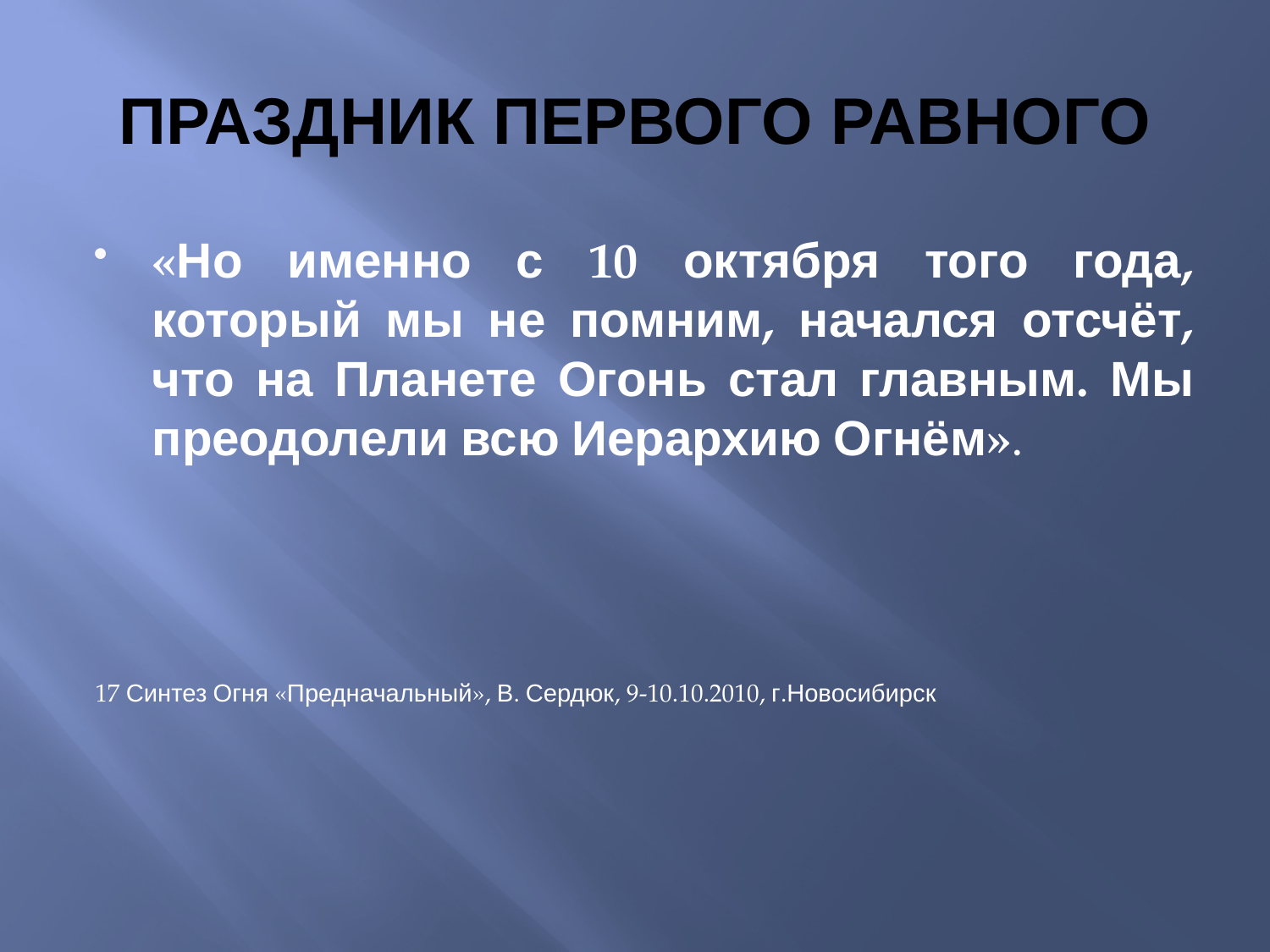

# ПРАЗДНИК ПЕРВОГО РАВНОГО
«Но именно с 10 октября того года, который мы не помним, начался отсчёт, что на Планете Огонь стал главным. Мы преодолели всю Иерархию Огнём».

17 Синтез Огня «Предначальный», В. Сердюк, 9-10.10.2010, г.Новосибирск